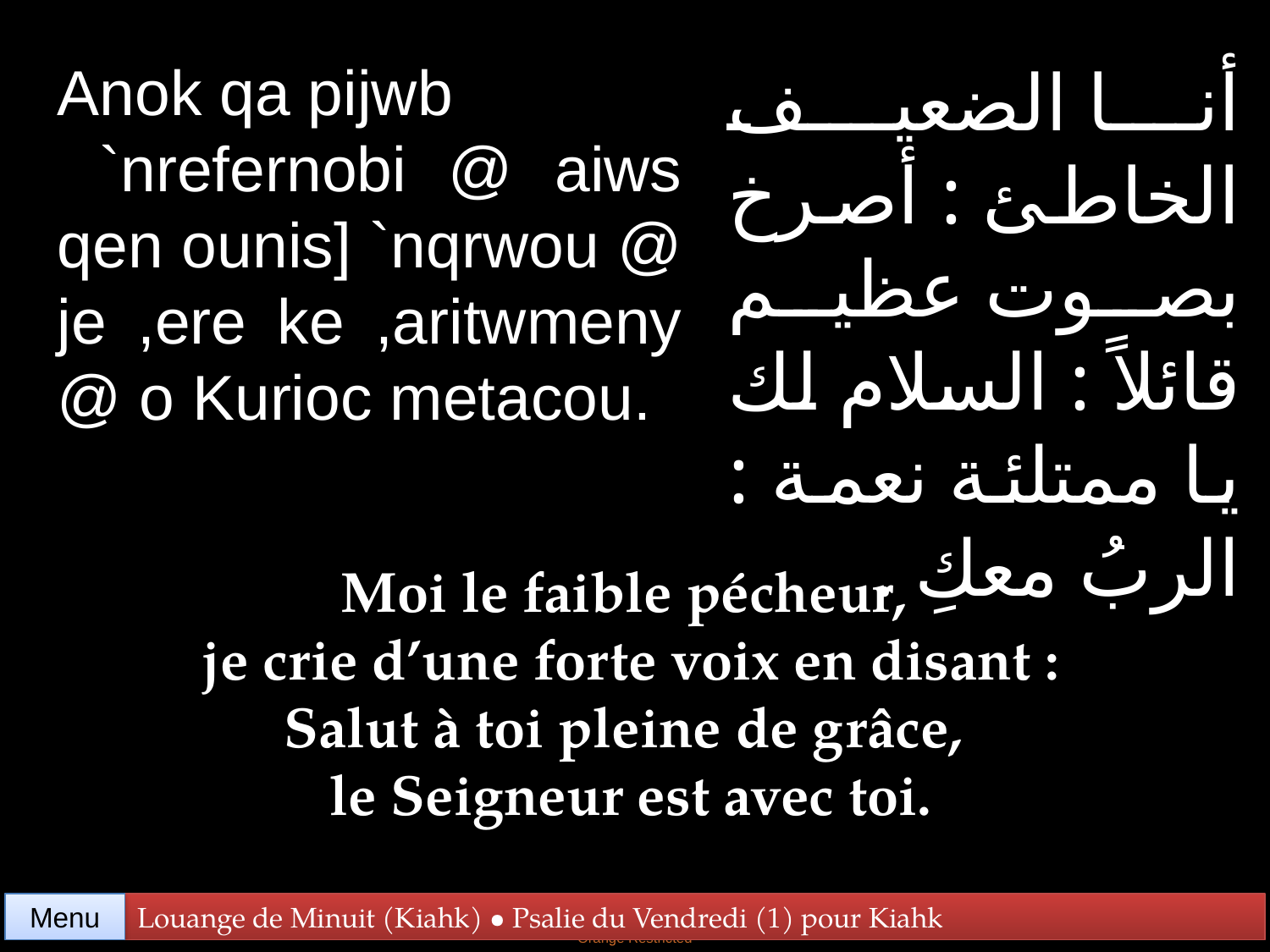

Anok qa pijwb
 `nrefernobi @ aiws qen ounis] `nqrwou @ je ,ere ke ,aritwmeny @ o Kurioc metacou.
أنا الضعيف الخاطئ : أصرخ بصوت عظيم قائلاً : السلام لك يا ممتلئة نعمة : الربُ معكِ .
Moi le faible pécheur,
je crie d’une forte voix en disant : Salut à toi pleine de grâce,
le Seigneur est avec toi.
Menu
Louange de Minuit (Kiahk) • Psalie du Vendredi (1) pour Kiahk